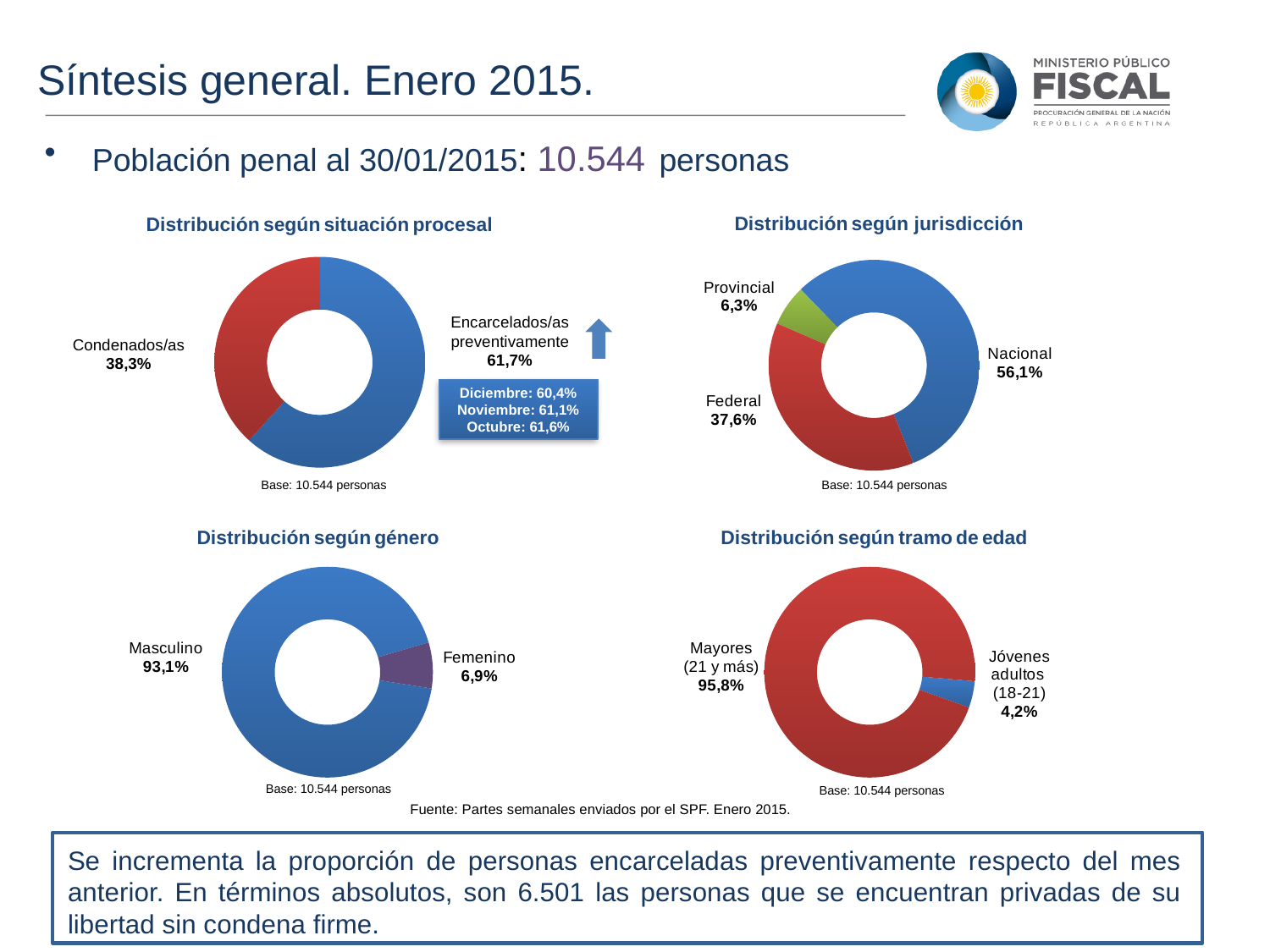

Síntesis general. Enero 2015.
Población penal al 30/01/2015: 10.544 personas

### Chart

| Category | Ventas |
|---|---|
| Procesados/as | 6501.0 |
| Condenados/as | 4036.0 |

### Chart

| Category | Ventas |
|---|---|
| Nacional | 5918.0 |
| Federal | 3963.0 |
| Provincial | 663.0 |
Distribución según jurisdicción
Distribución según situación procesal
Encarcelados/as preventivamente 61,7%

Condenados/as 38,3%
Diciembre: 60,4%
Noviembre: 61,1%
Octubre: 61,6%
Base: 10.544 personas
Base: 10.544 personas

### Chart

| Category | Ventas |
|---|---|
| Masculino | 9689.0 |
| Femenino | 735.0 |

### Chart

| Category | Ventas |
|---|---|
| Jóvenes adultos (18-20) | 423.0 |
| Mayores (21 y más) | 9994.0 |
Distribución según género
Distribución según tramo de edad
Base: 10.544 personas
Base: 10.544 personas
Fuente: Partes semanales enviados por el SPF. Enero 2015.

Se incrementa la proporción de personas encarceladas preventivamente respecto del mes anterior. En términos absolutos, son 6.501 las personas que se encuentran privadas de su libertad sin condena firme.